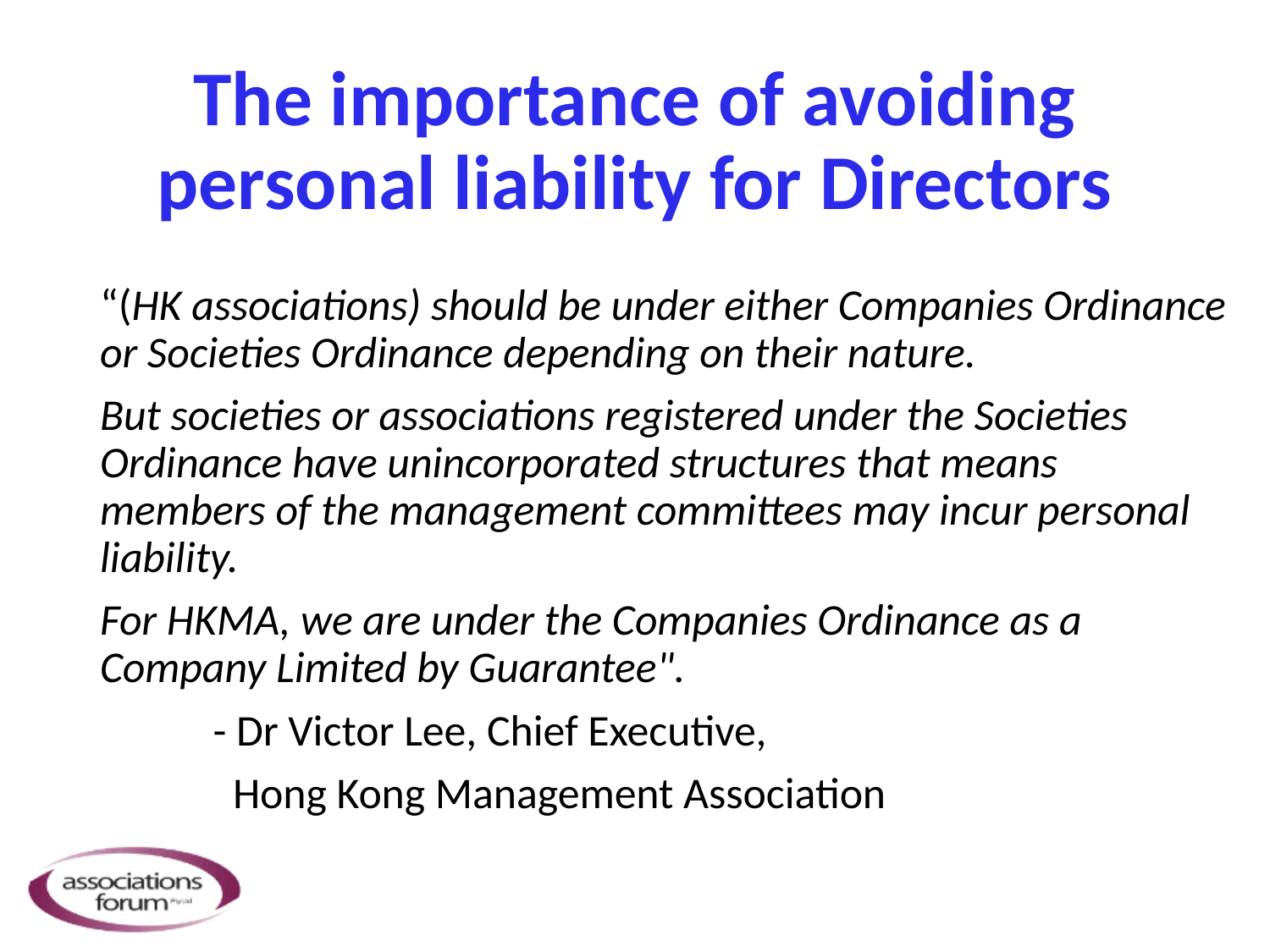

# The importance of avoiding personal liability for Directors
“(HK associations) should be under either Companies Ordinance or Societies Ordinance depending on their nature.
But societies or associations registered under the Societies Ordinance have unincorporated structures that means members of the management committees may incur personal liability.
For HKMA, we are under the Companies Ordinance as a Company Limited by Guarantee".
	- Dr Victor Lee, Chief Executive,
	  Hong Kong Management Association